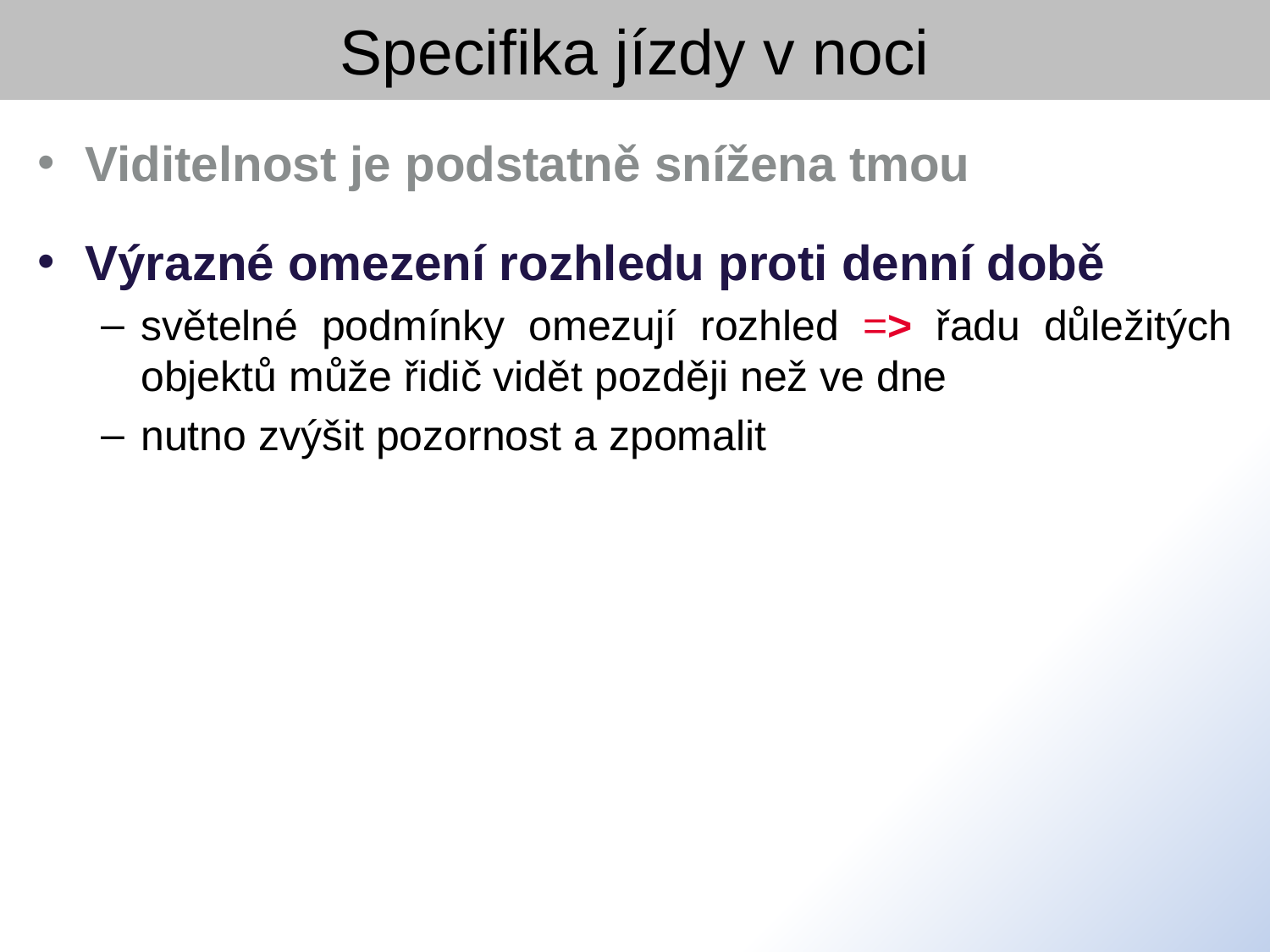

Specifika jízdy v noci
Viditelnost je podstatně snížena tmou

Výrazné omezení rozhledu proti denní době
světelné podmínky omezují rozhled => řadu důležitých objektů může řidič vidět později než ve dne
nutno zvýšit pozornost a zpomalit